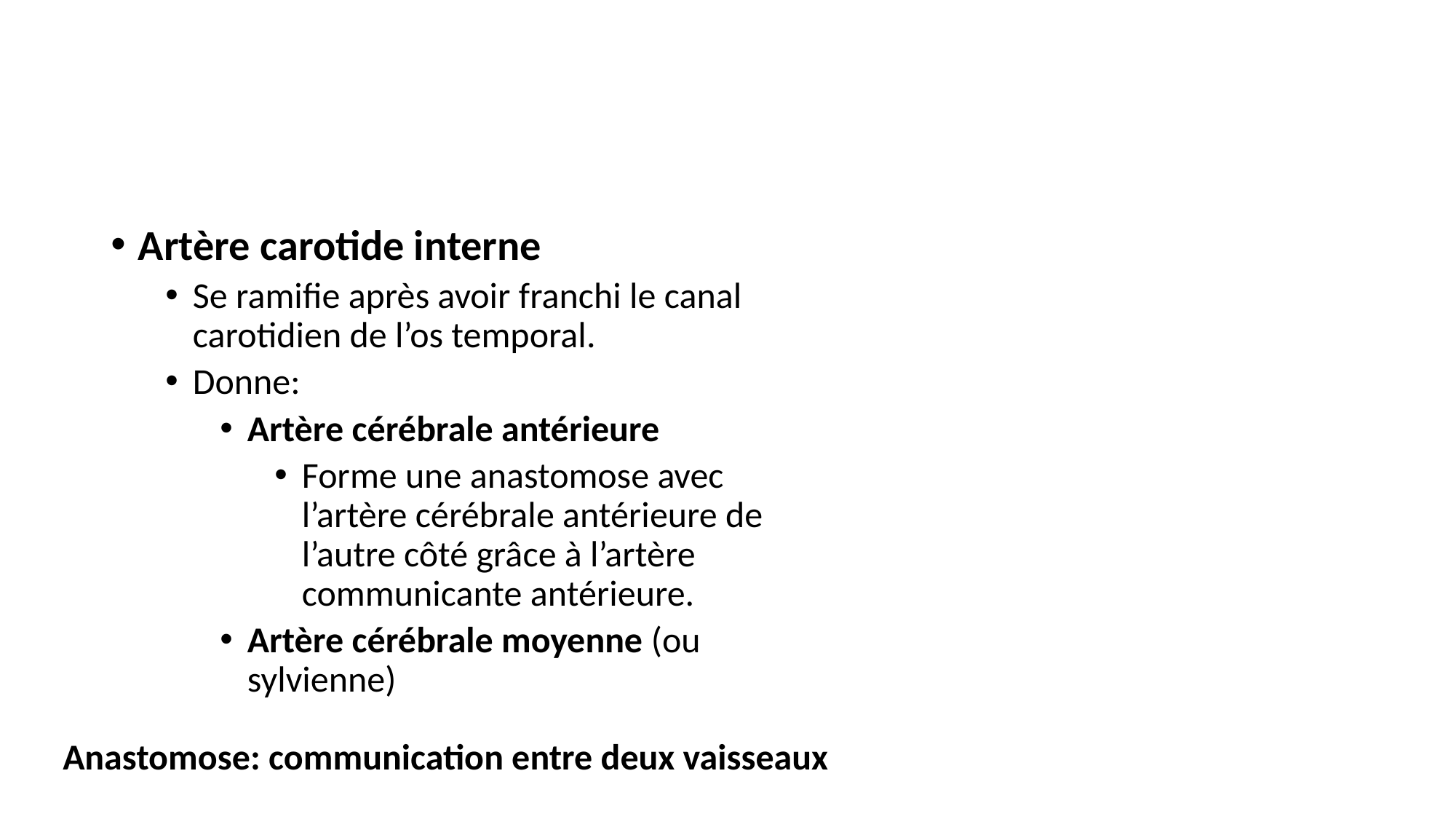

Artère carotide interne
Se ramifie après avoir franchi le canal carotidien de l’os temporal.
Donne:
Artère cérébrale antérieure
Forme une anastomose avec l’artère cérébrale antérieure de l’autre côté grâce à l’artère communicante antérieure.
Artère cérébrale moyenne (ou sylvienne)

Anastomose: communication entre deux vaisseaux